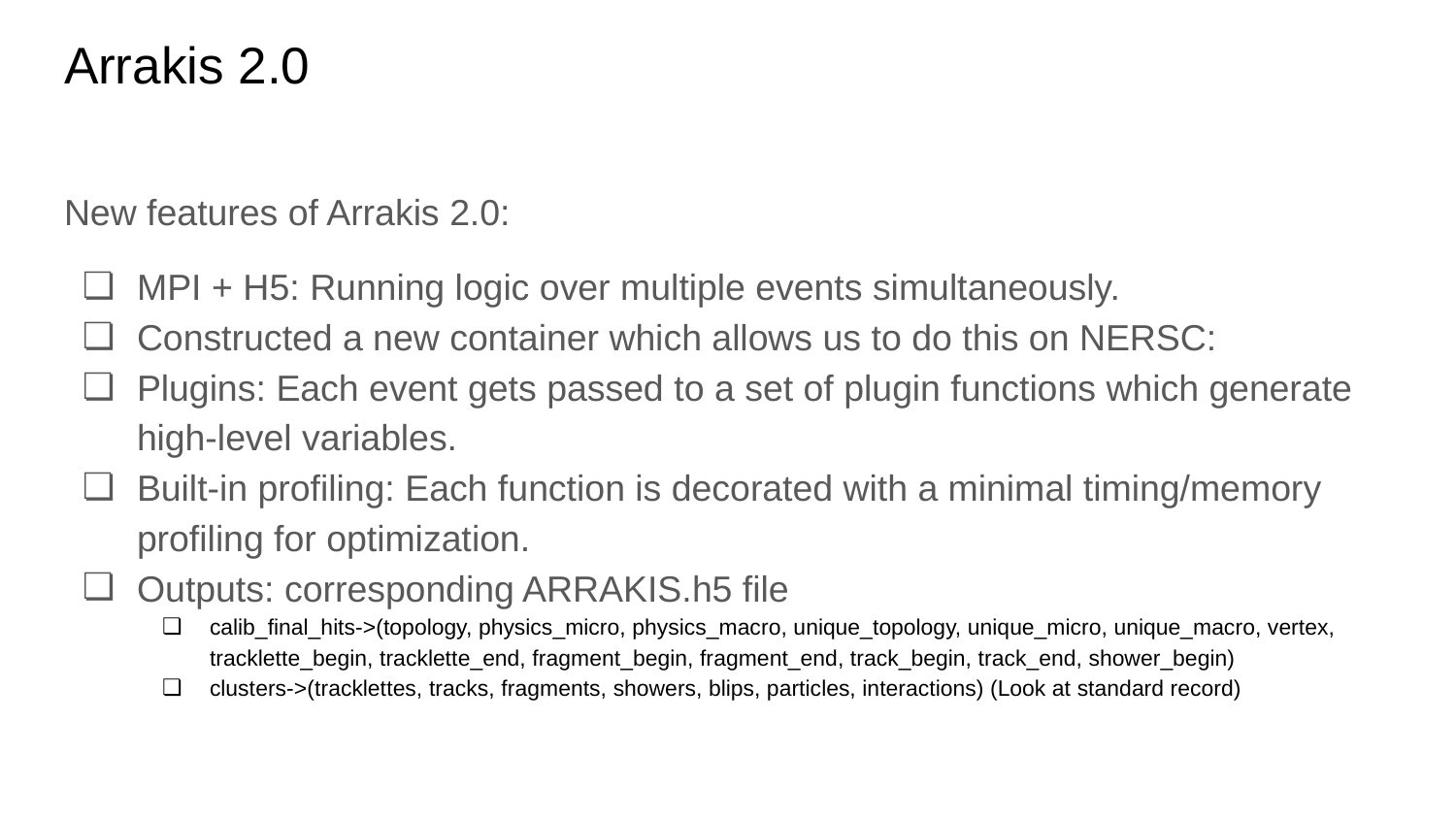

# Arrakis 2.0
New features of Arrakis 2.0:
MPI + H5: Running logic over multiple events simultaneously.
Constructed a new container which allows us to do this on NERSC:
Plugins: Each event gets passed to a set of plugin functions which generate high-level variables.
Built-in profiling: Each function is decorated with a minimal timing/memory profiling for optimization.
Outputs: corresponding ARRAKIS.h5 file
calib_final_hits->(topology, physics_micro, physics_macro, unique_topology, unique_micro, unique_macro, vertex, tracklette_begin, tracklette_end, fragment_begin, fragment_end, track_begin, track_end, shower_begin)
clusters->(tracklettes, tracks, fragments, showers, blips, particles, interactions) (Look at standard record)